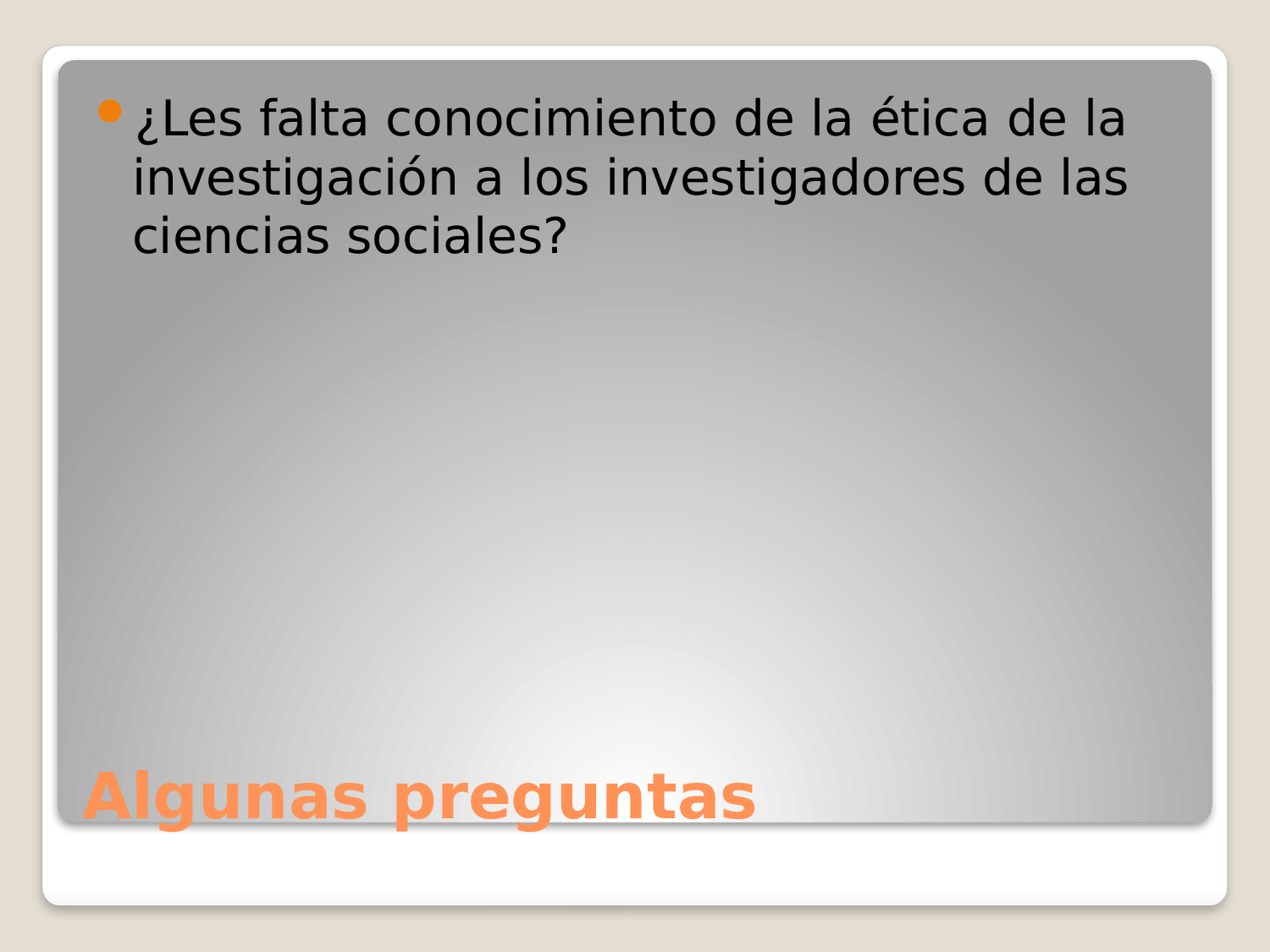

¿Les falta conocimiento de la ética de la investigación a los investigadores de las ciencias sociales?

# Algunas preguntas